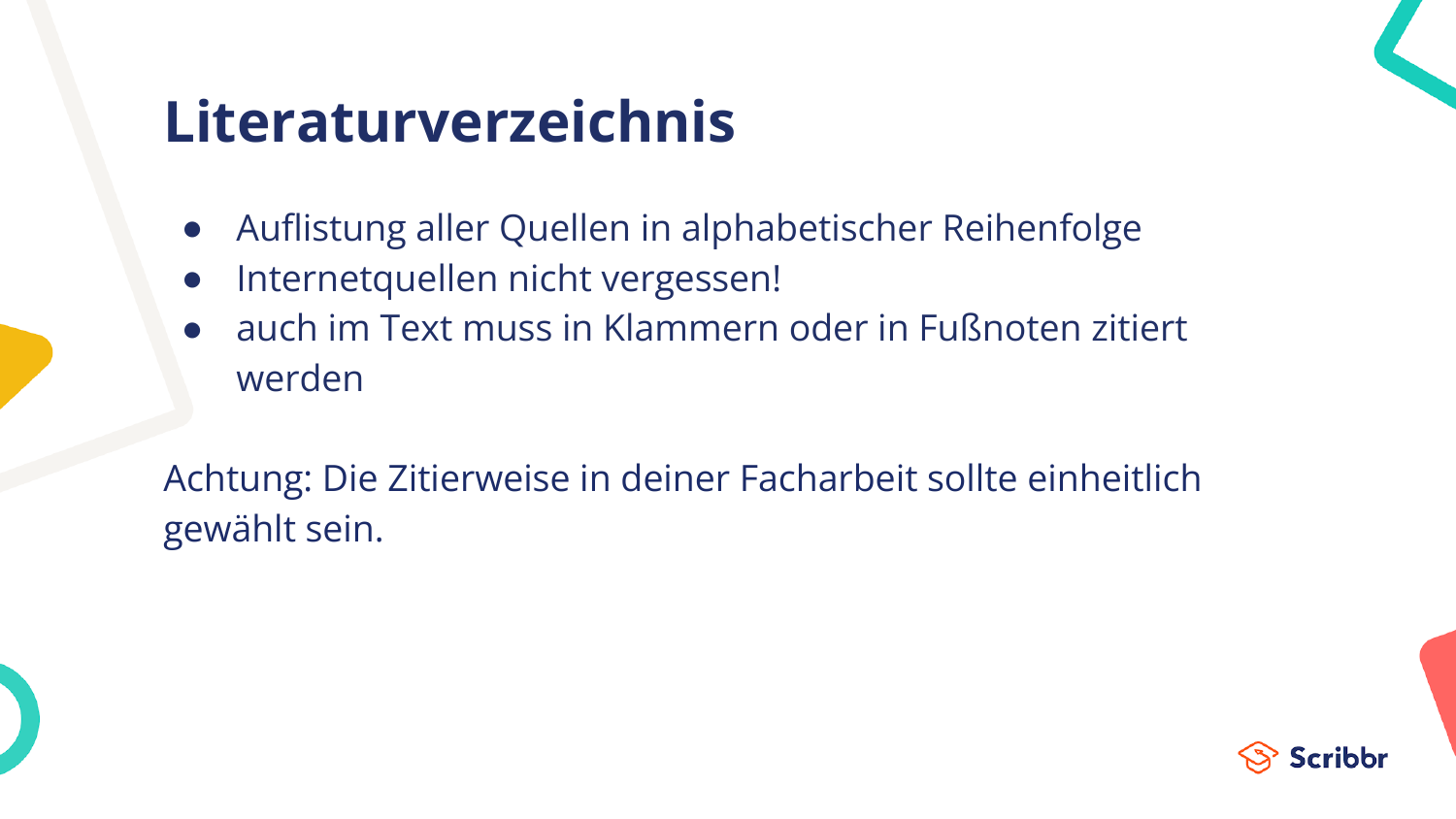

# Literaturverzeichnis
Auflistung aller Quellen in alphabetischer Reihenfolge
Internetquellen nicht vergessen!
auch im Text muss in Klammern oder in Fußnoten zitiert werden

Achtung: Die Zitierweise in deiner Facharbeit sollte einheitlich gewählt sein.